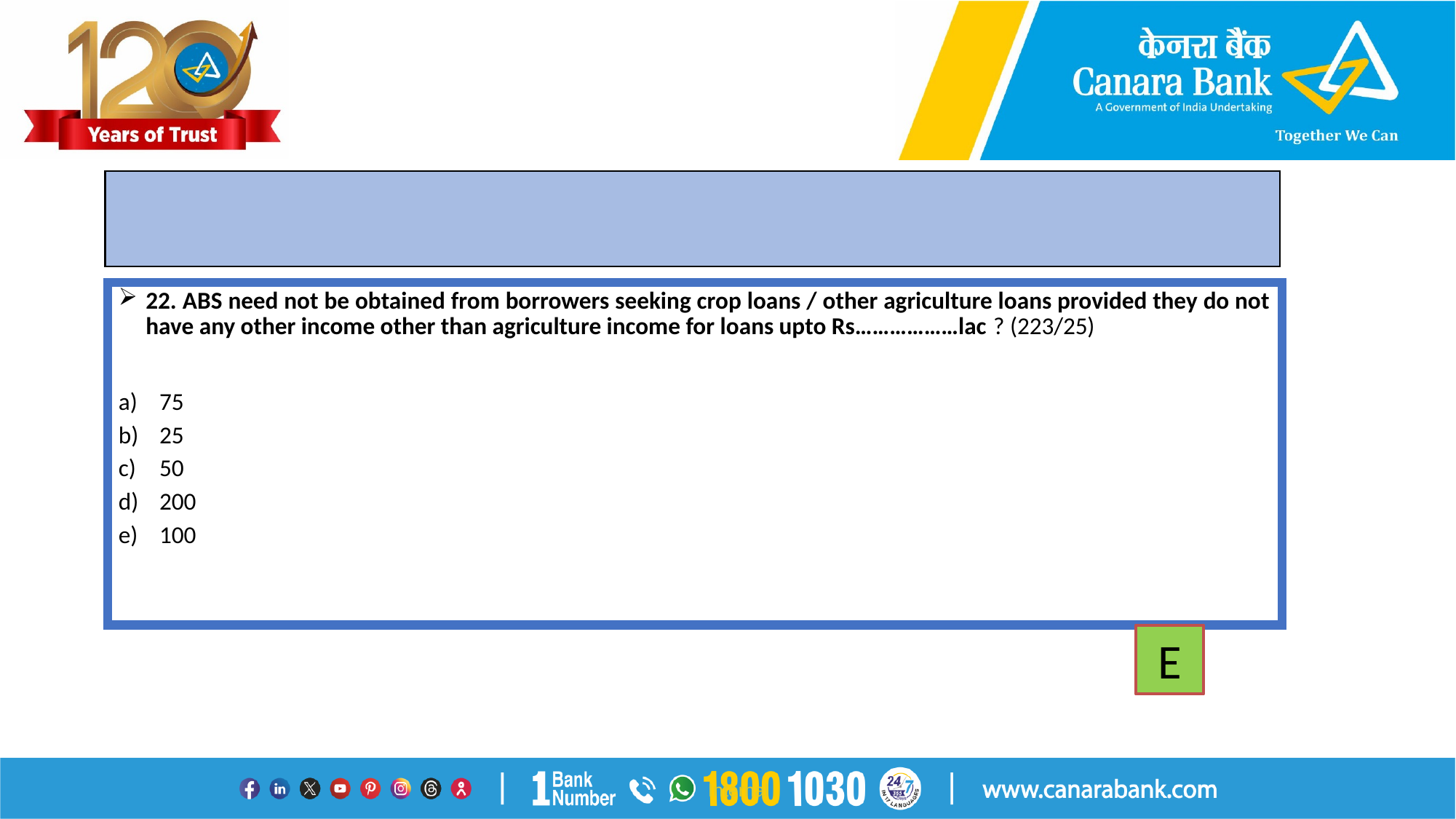

#
22. ABS need not be obtained from borrowers seeking crop loans / other agriculture loans provided they do not have any other income other than agriculture income for loans upto Rs………………lac ? (223/25)

75
25
50
200
100
E
Internal